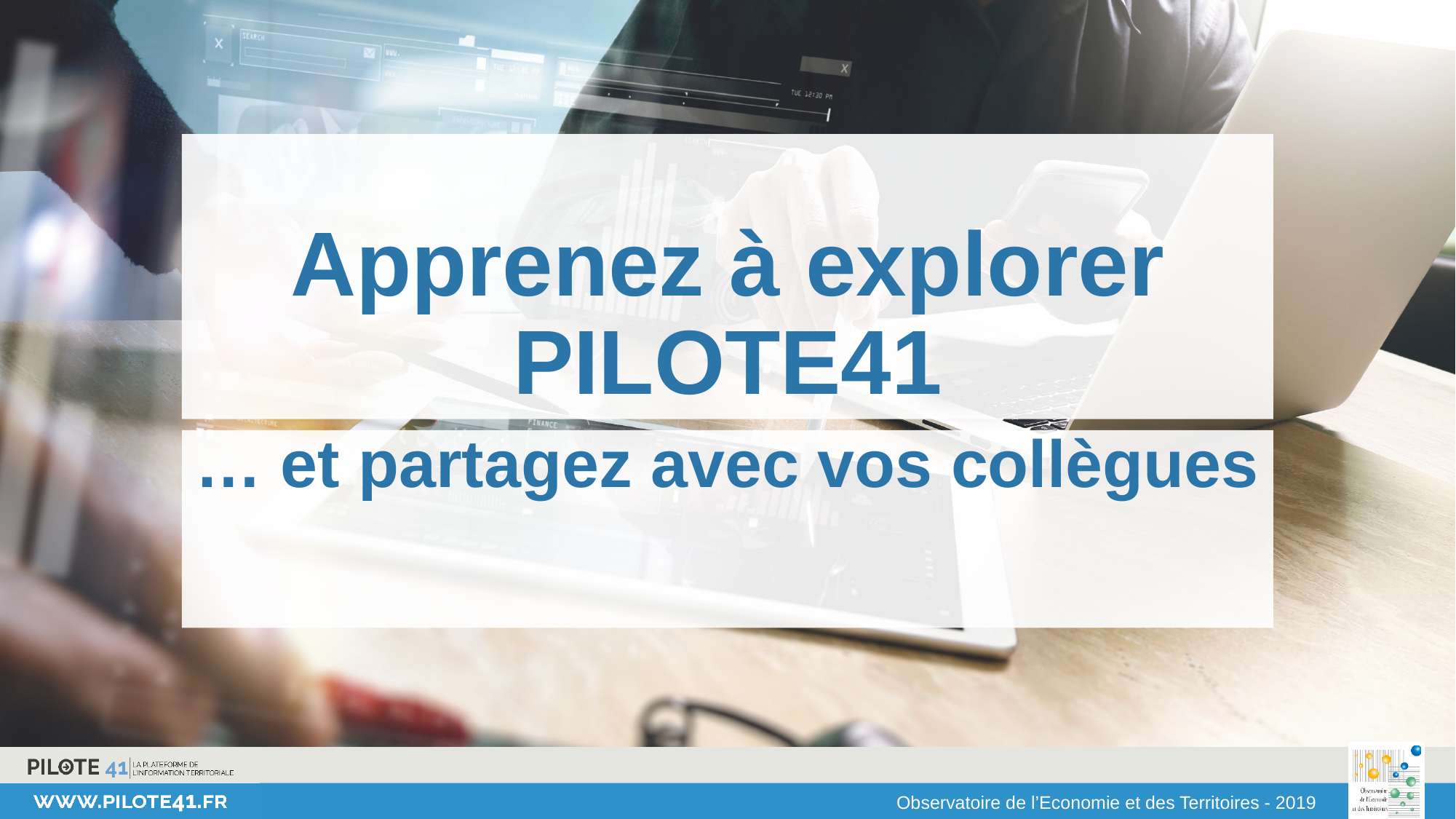

# Apprenez à explorer PILOTE41
… et partagez avec vos collègues